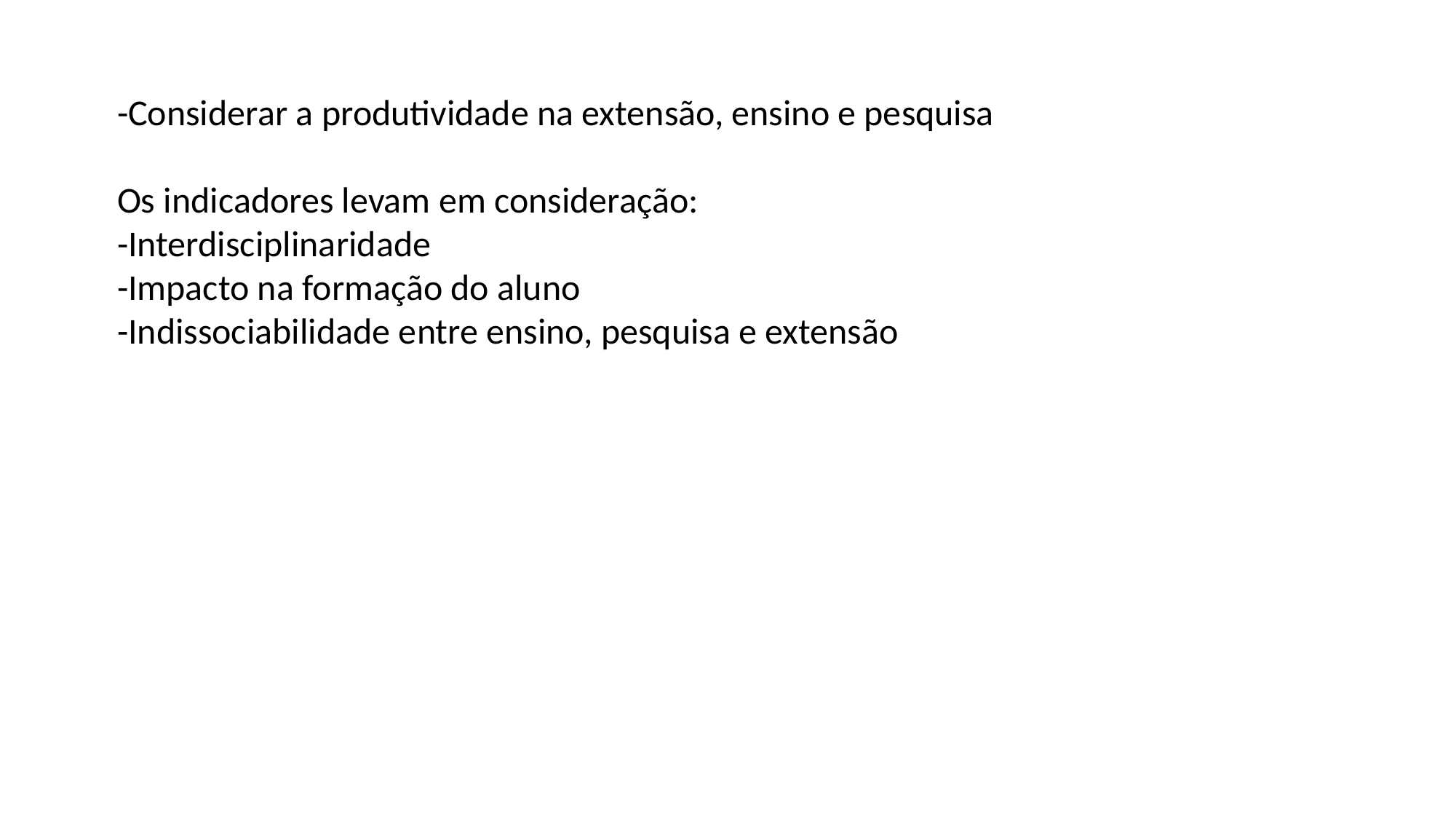

-Considerar a produtividade na extensão, ensino e pesquisa

Os indicadores levam em consideração:
-Interdisciplinaridade
-Impacto na formação do aluno
-Indissociabilidade entre ensino, pesquisa e extensão